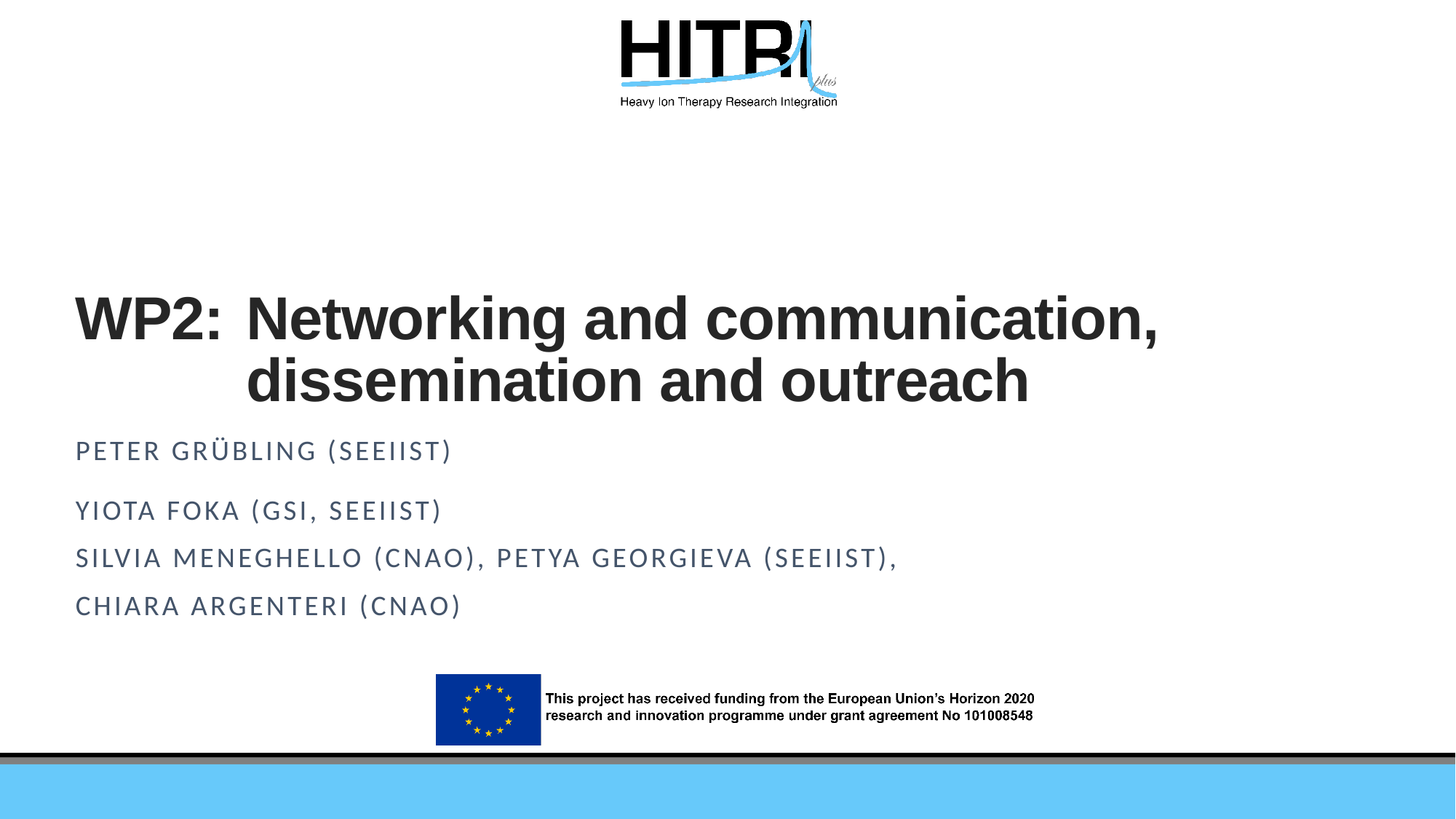

# WP2: 	Networking and communication, dissemination and outreach
Peter Grübling (SEEIIST)
Yiota Foka (GSI, SEEIIST)
Silvia Meneghello (CNAO), Petya Georgieva (SEEIIST),
CHIARA Argenteri (CNAO)